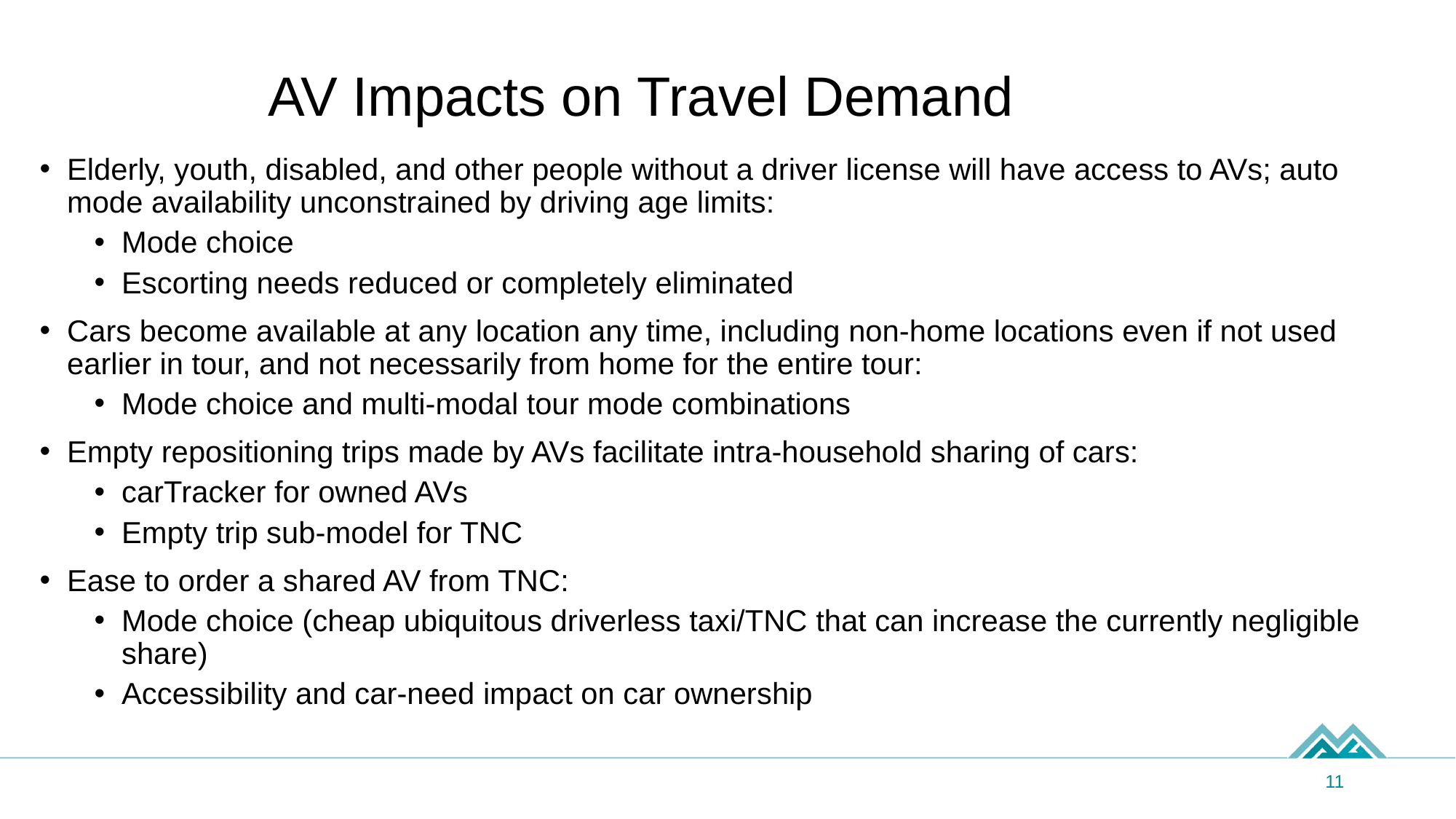

# AV Impacts on Travel Demand
Elderly, youth, disabled, and other people without a driver license will have access to AVs; auto mode availability unconstrained by driving age limits:
Mode choice
Escorting needs reduced or completely eliminated
Cars become available at any location any time, including non-home locations even if not used earlier in tour, and not necessarily from home for the entire tour:
Mode choice and multi-modal tour mode combinations
Empty repositioning trips made by AVs facilitate intra-household sharing of cars:
carTracker for owned AVs
Empty trip sub-model for TNC
Ease to order a shared AV from TNC:
Mode choice (cheap ubiquitous driverless taxi/TNC that can increase the currently negligible share)
Accessibility and car-need impact on car ownership
11